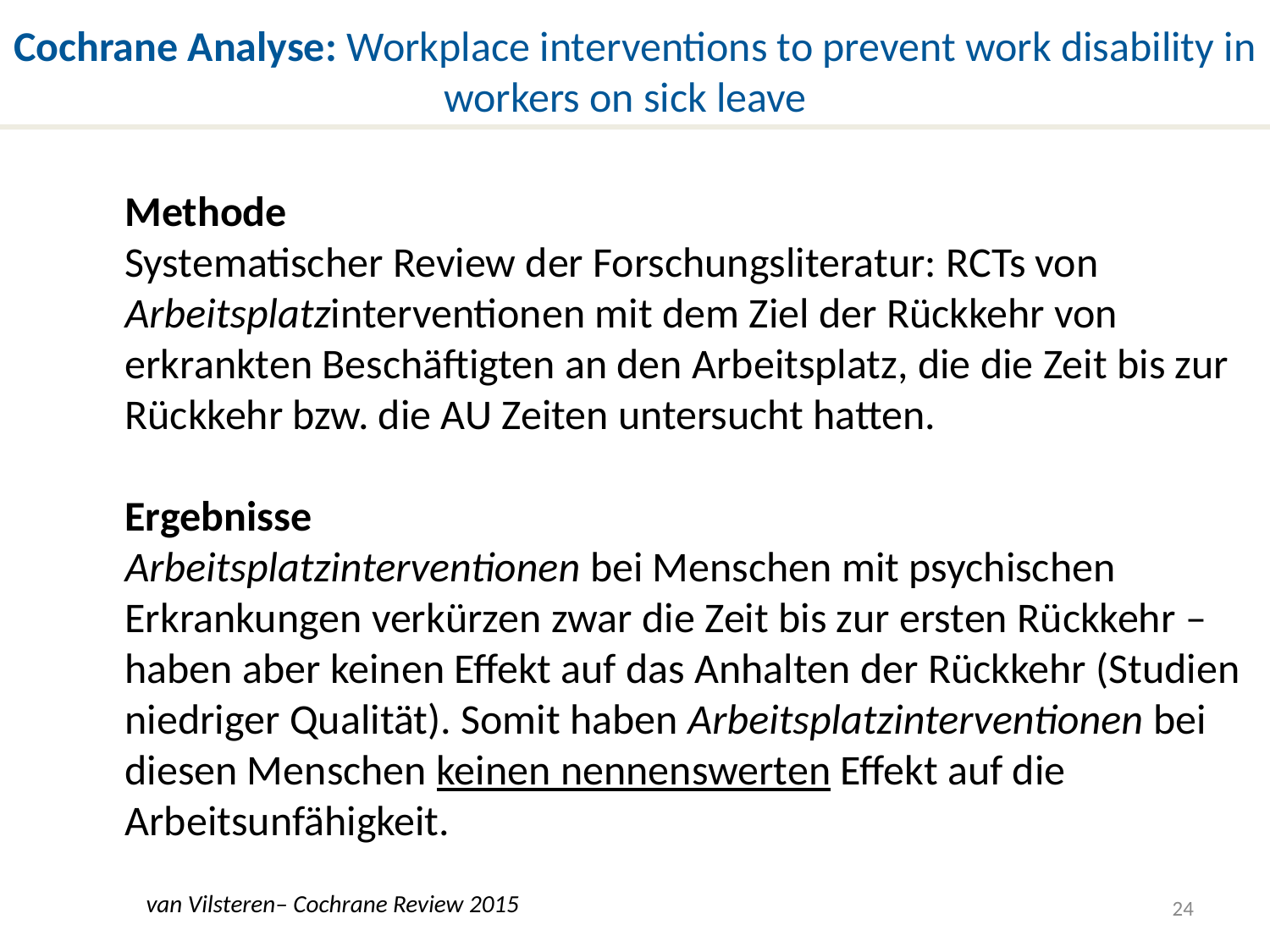

Cochrane Analyse: Workplace interventions to prevent work disability in workers on sick leave

Methode
Systematischer Review der Forschungsliteratur: RCTs von Arbeitsplatzinterventionen mit dem Ziel der Rückkehr von erkrankten Beschäftigten an den Arbeitsplatz, die die Zeit bis zur Rückkehr bzw. die AU Zeiten untersucht hatten.

Ergebnisse
Arbeitsplatzinterventionen bei Menschen mit psychischen Erkrankungen verkürzen zwar die Zeit bis zur ersten Rückkehr – haben aber keinen Effekt auf das Anhalten der Rückkehr (Studien niedriger Qualität). Somit haben Arbeitsplatzinterventionen bei diesen Menschen keinen nennenswerten Effekt auf die Arbeitsunfähigkeit.

24
van Vilsteren– Cochrane Review 2015